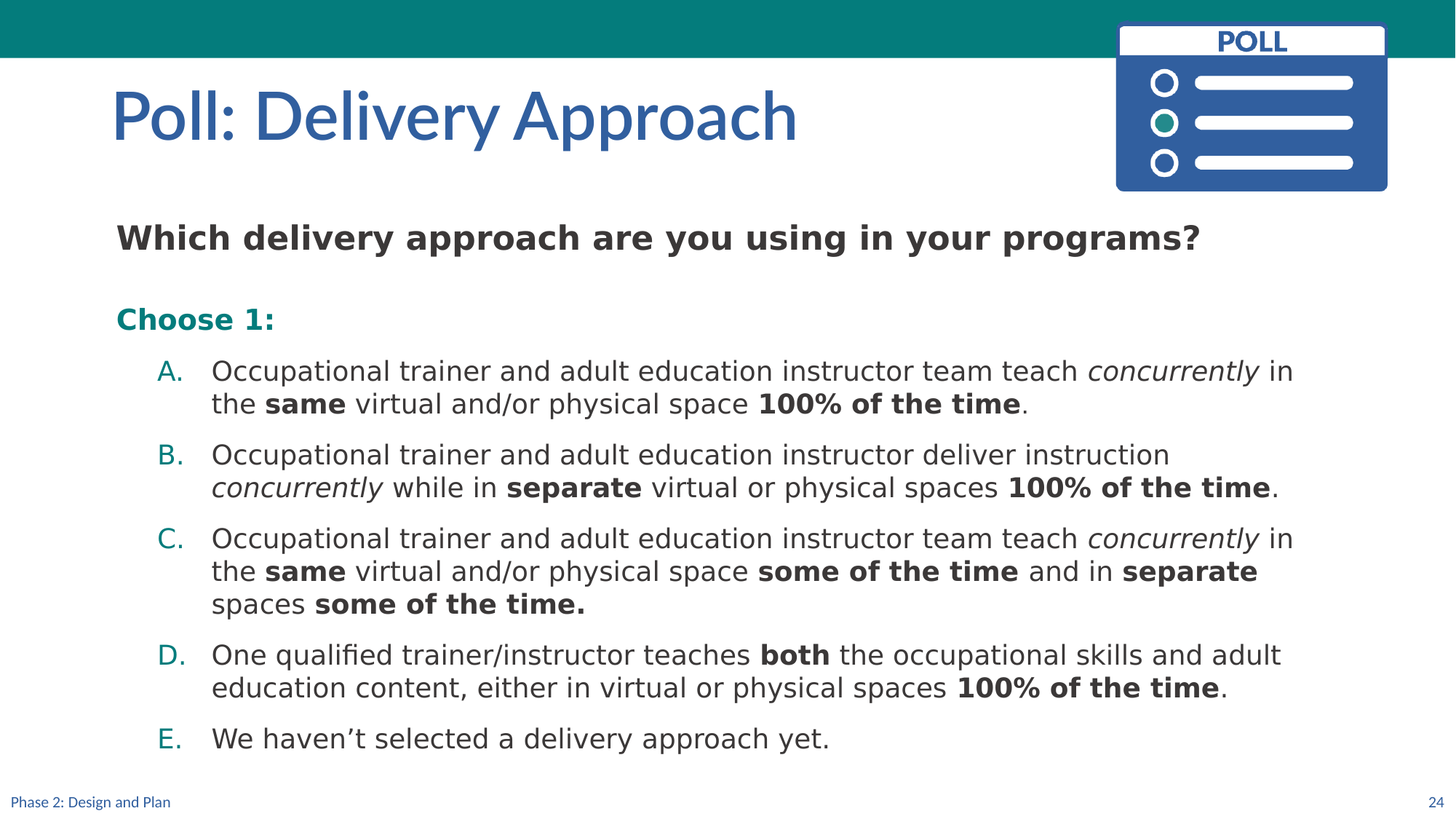

Poll: Delivery Approach
Which delivery approach are you using in your programs?
Choose 1:
Occupational trainer and adult education instructor team teach concurrently in the same virtual and/or physical space 100% of the time.
Occupational trainer and adult education instructor deliver instruction concurrently while in separate virtual or physical spaces 100% of the time.
Occupational trainer and adult education instructor team teach concurrently in the same virtual and/or physical space some of the time and in separate spaces some of the time.
One qualified trainer/instructor teaches both the occupational skills and adult education content, either in virtual or physical spaces 100% of the time.
We haven’t selected a delivery approach yet.
Phase 2: Design and Plan
24